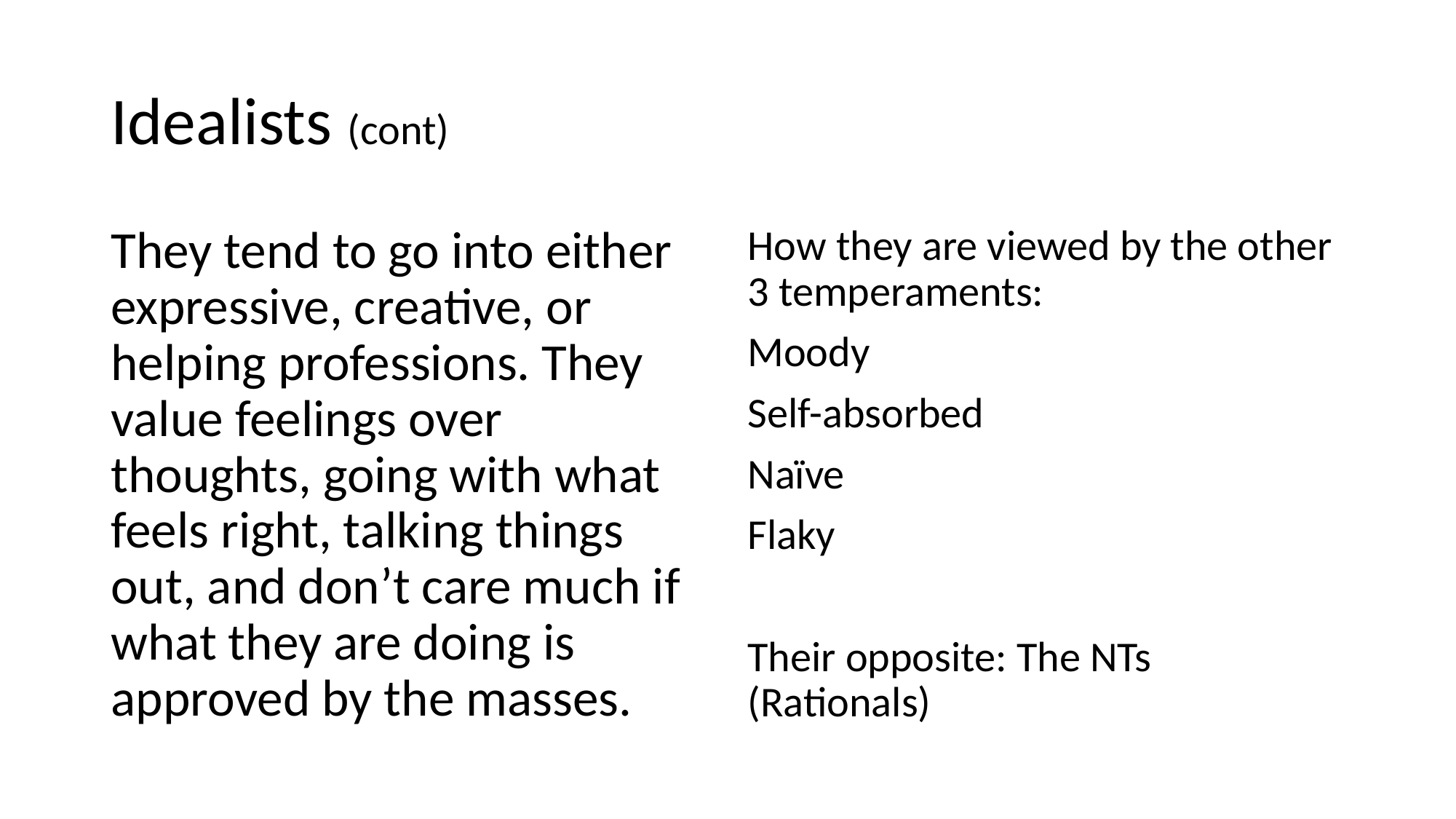

# Idealists (cont)
They tend to go into either expressive, creative, or helping professions. They value feelings over thoughts, going with what feels right, talking things out, and don’t care much if what they are doing is approved by the masses.
How they are viewed by the other 3 temperaments:
Moody
Self-absorbed
Naïve
Flaky

Their opposite: The NTs (Rationals)